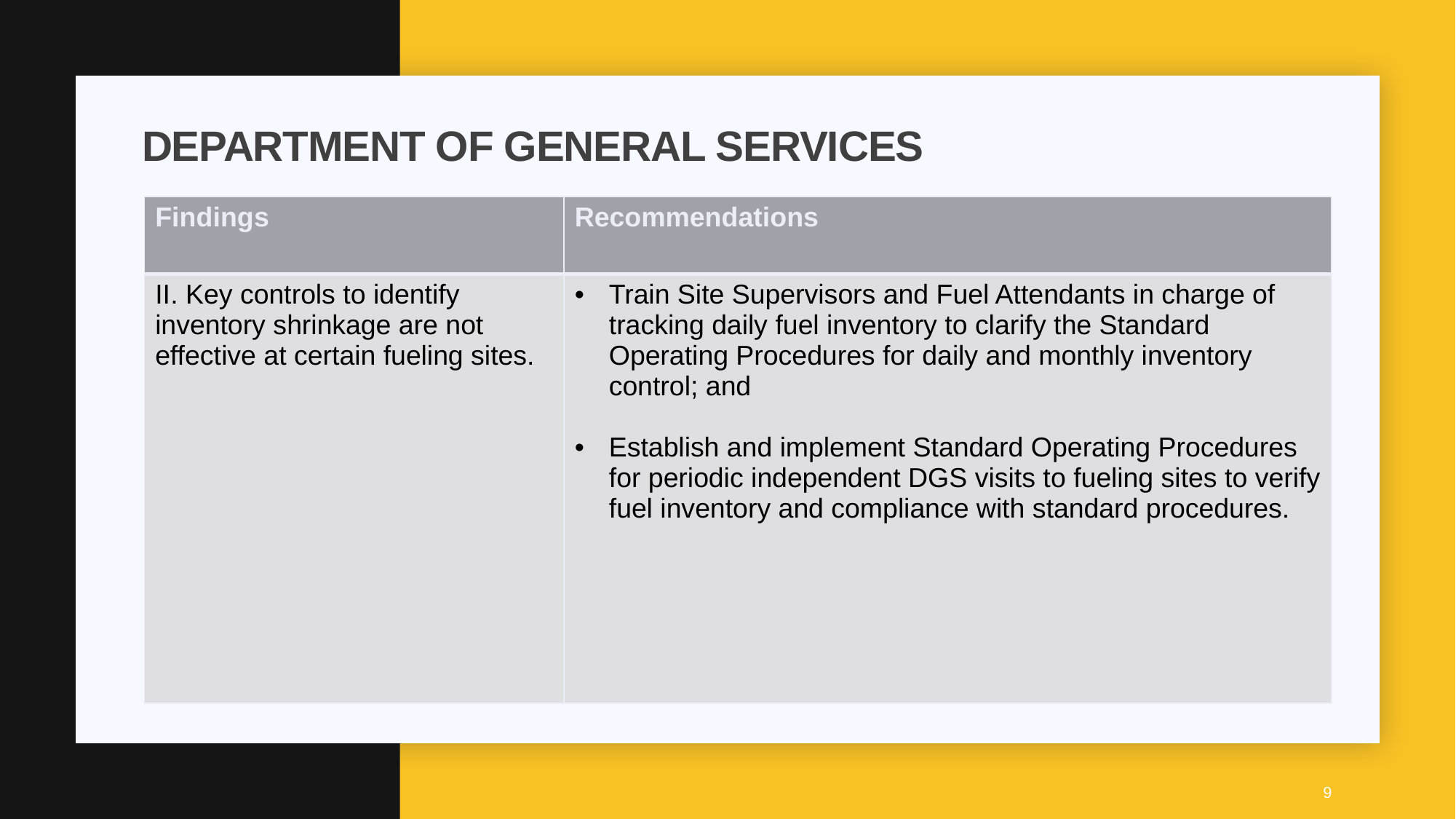

# department of general services
| Findings | Recommendations |
| --- | --- |
| II. Key controls to identify inventory shrinkage are not effective at certain fueling sites. | Train Site Supervisors and Fuel Attendants in charge of tracking daily fuel inventory to clarify the Standard Operating Procedures for daily and monthly inventory control; and Establish and implement Standard Operating Procedures for periodic independent DGS visits to fueling sites to verify fuel inventory and compliance with standard procedures. |
9